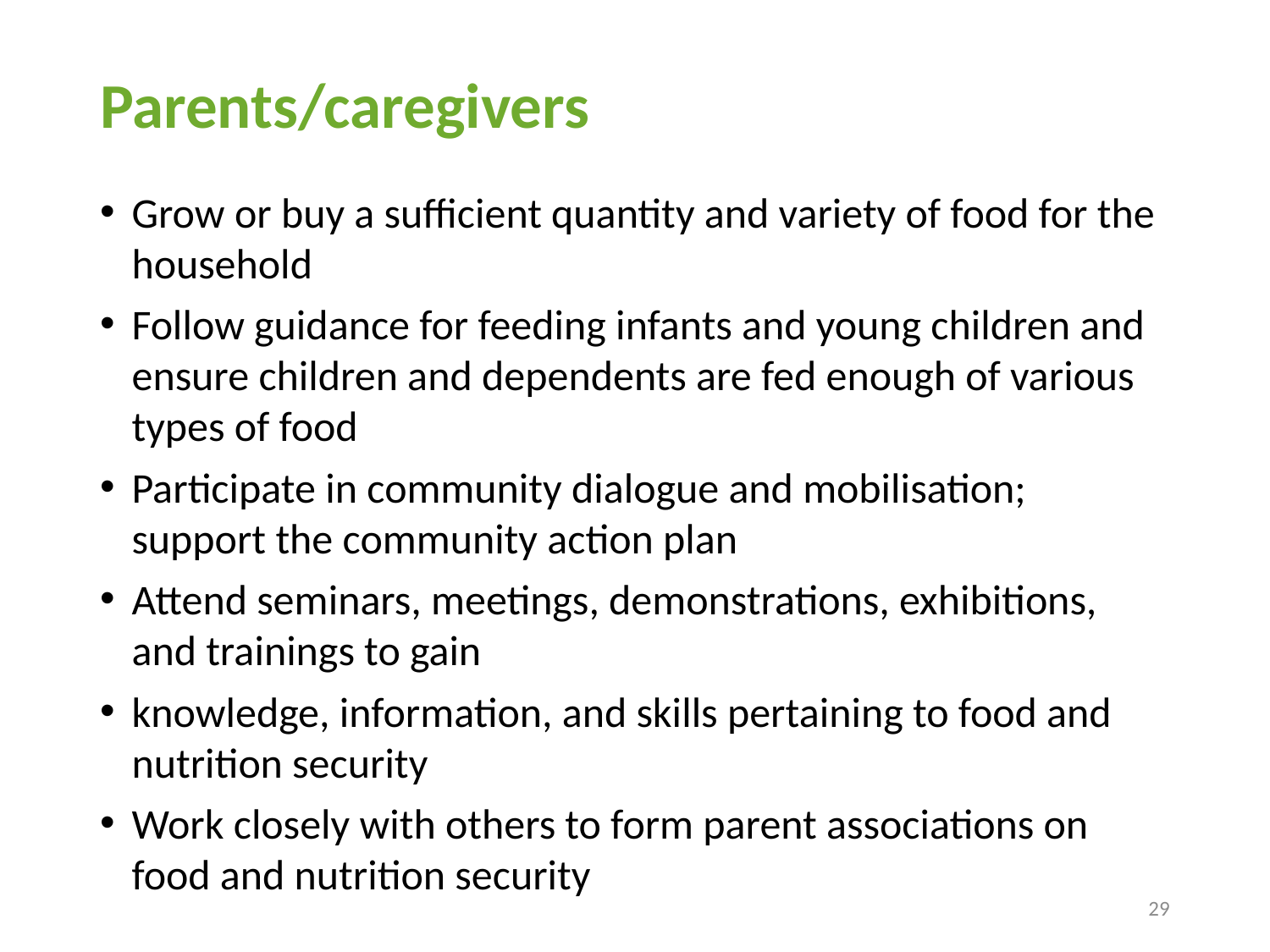

# Parents/caregivers
Grow or buy a sufficient quantity and variety of food for the household
Follow guidance for feeding infants and young children and ensure children and dependents are fed enough of various types of food
Participate in community dialogue and mobilisation; support the community action plan
Attend seminars, meetings, demonstrations, exhibitions, and trainings to gain
knowledge, information, and skills pertaining to food and nutrition security
Work closely with others to form parent associations on food and nutrition security
29